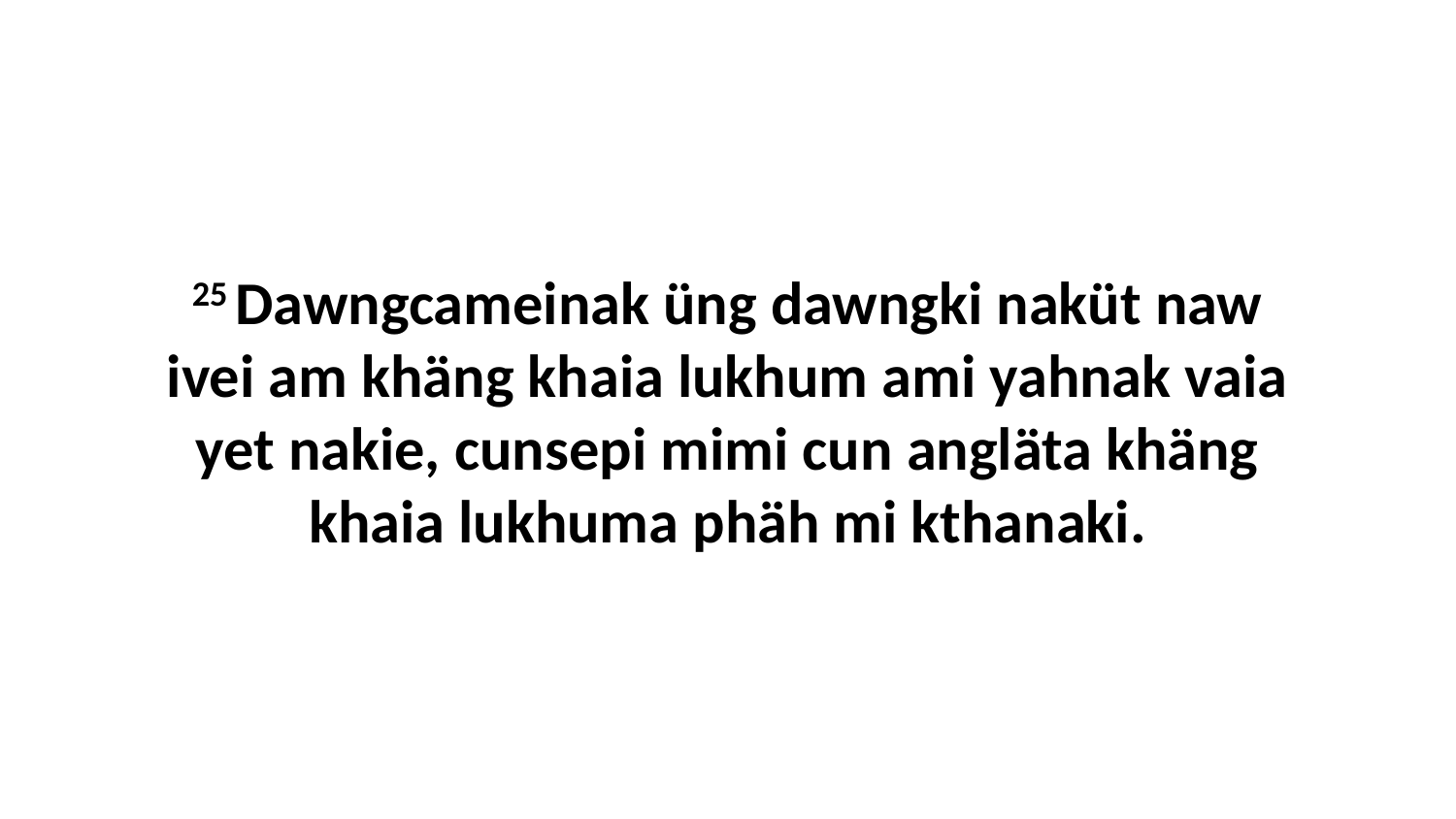

25 Dawngcameinak üng dawngki naküt naw ivei am khäng khaia lukhum ami yahnak vaia yet nakie, cunsepi mimi cun angläta khäng khaia lukhuma phäh mi kthanaki.